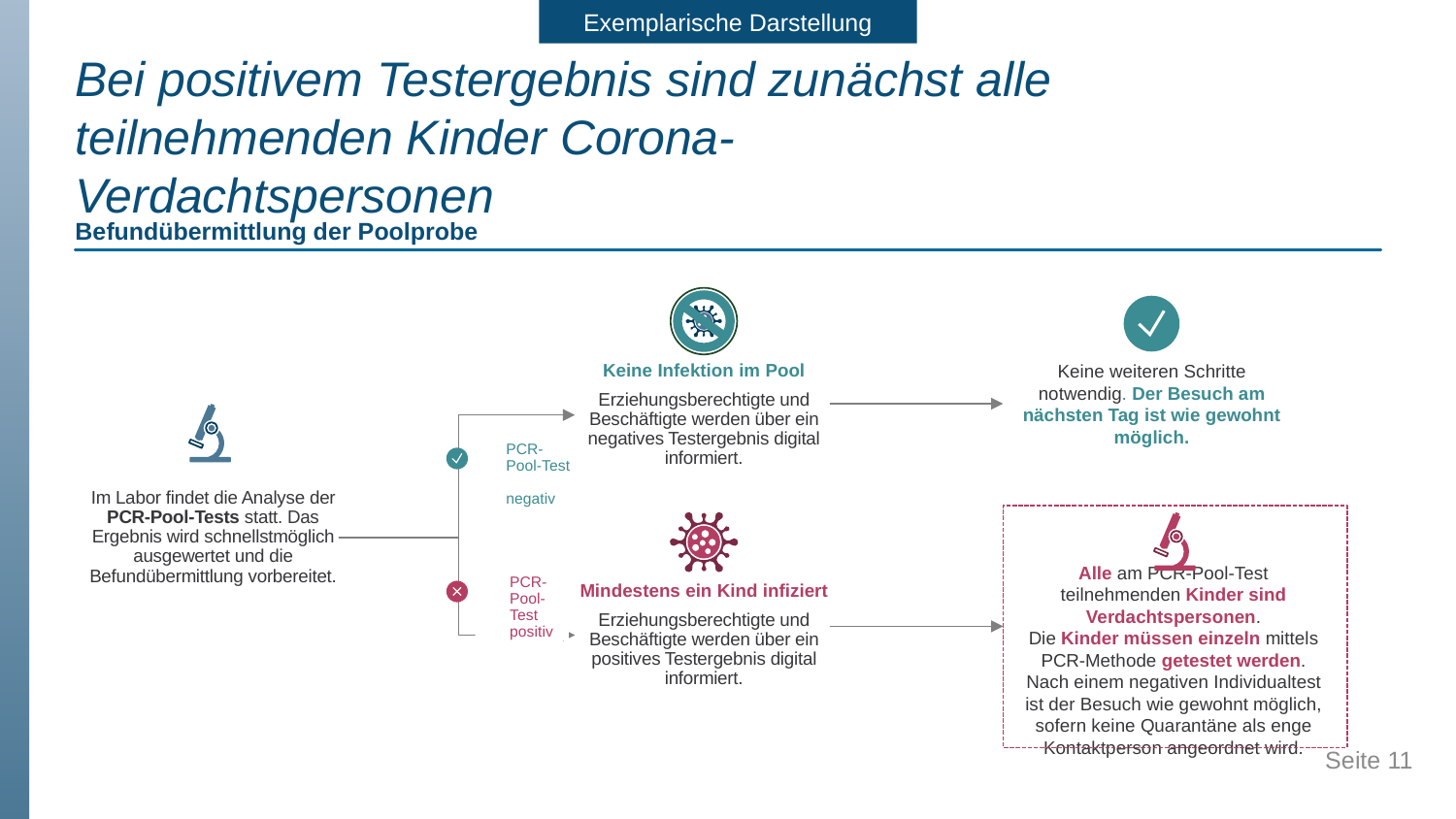

Exemplarische Darstellung
# Bei positivem Testergebnis sind zunächst alle teilnehmenden Kinder Corona-Verdachtspersonen
Befundübermittlung der Poolprobe

Keine weiteren Schritte notwendig. Der Besuch am nächsten Tag ist wie gewohnt möglich.
Keine Infektion im Pool
Erziehungsberechtigte und Beschäftigte werden über ein negatives Testergebnis digital informiert.

PCR-Pool-Test
negativ

Im Labor findet die Analyse der PCR-Pool-Tests statt. Das Ergebnis wird schnellstmöglich ausgewertet und die Befundübermittlung vorbereitet.

Alle am PCR-Pool-Test teilnehmenden Kinder sind Verdachtspersonen.
Die Kinder müssen einzeln mittels PCR-Methode getestet werden.
Nach einem negativen Individualtest ist der Besuch wie gewohnt möglich, sofern keine Quarantäne als enge Kontaktperson angeordnet wird.
PCR-Pool-Test
positiv

Mindestens ein Kind infiziert
Erziehungsberechtigte und Beschäftigte werden über ein positives Testergebnis digital informiert.